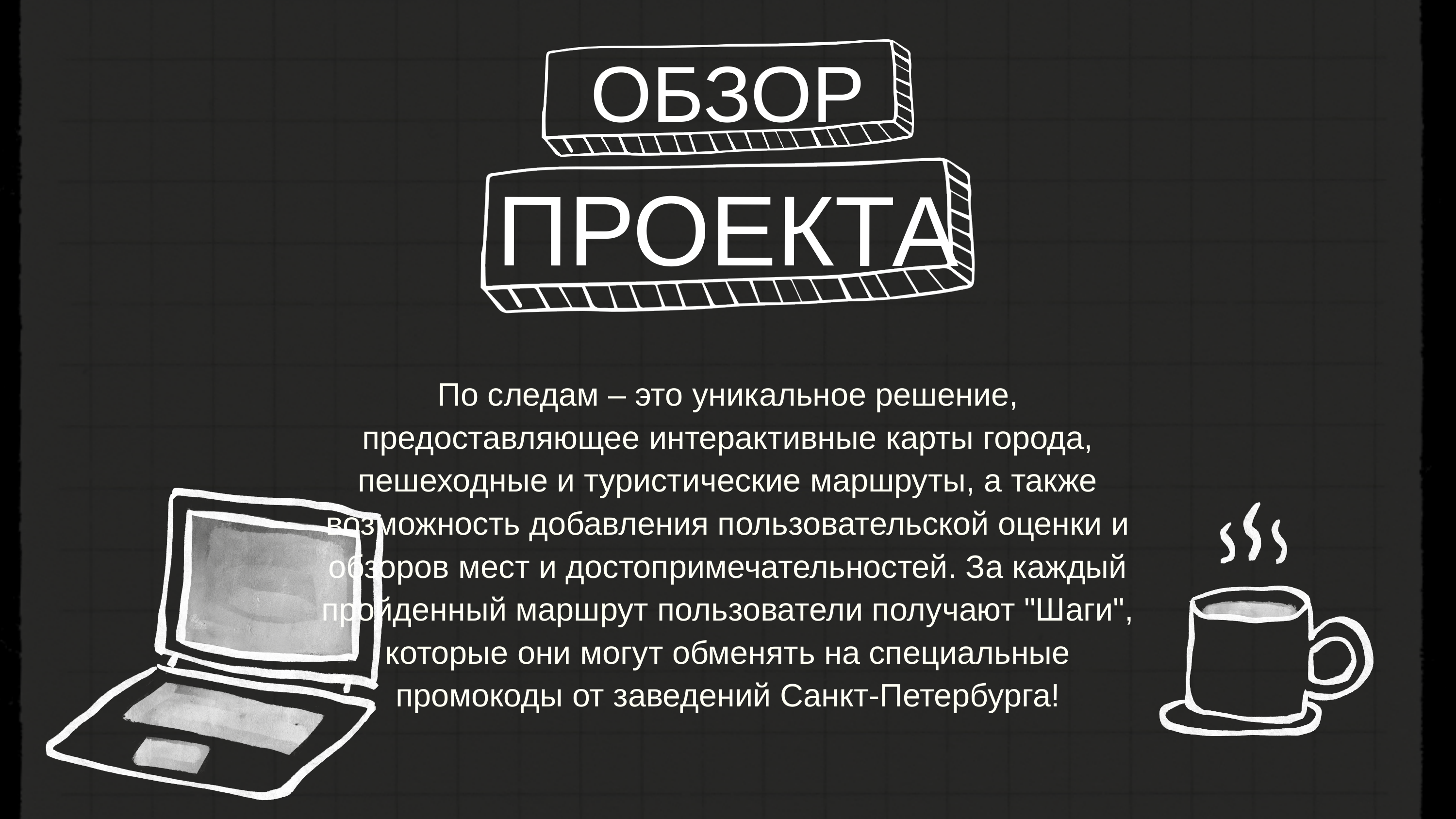

ОБЗОР

ПРОЕКТА

По следам – это уникальное решение, предоставляющее интерактивные карты города, пешеходные и туристические маршруты, а также возможность добавления пользовательской оценки и обзоров мест и достопримечательностей. За каждый пройденный маршрут пользователи получают "Шаги", которые они могут обменять на специальные промокоды от заведений Санкт-Петербурга!